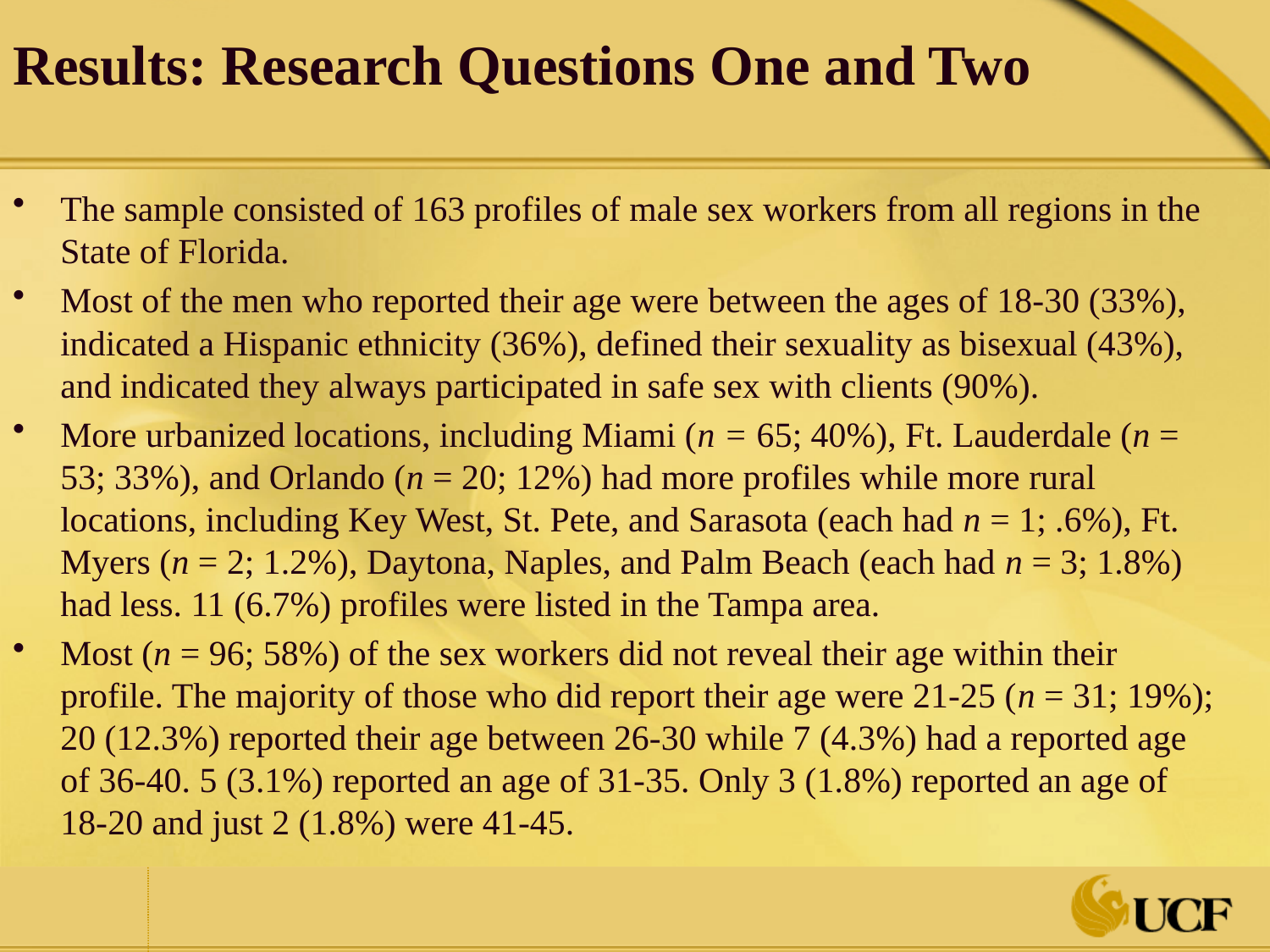

# Results: Research Questions One and Two
The sample consisted of 163 profiles of male sex workers from all regions in the State of Florida.
Most of the men who reported their age were between the ages of 18-30 (33%), indicated a Hispanic ethnicity (36%), defined their sexuality as bisexual (43%), and indicated they always participated in safe sex with clients (90%).
More urbanized locations, including Miami (n = 65; 40%), Ft. Lauderdale (n = 53; 33%), and Orlando (n = 20; 12%) had more profiles while more rural locations, including Key West, St. Pete, and Sarasota (each had n = 1; .6%), Ft. Myers (n = 2; 1.2%), Daytona, Naples, and Palm Beach (each had n = 3; 1.8%) had less. 11 (6.7%) profiles were listed in the Tampa area.
Most (n = 96; 58%) of the sex workers did not reveal their age within their profile. The majority of those who did report their age were 21-25 (n = 31; 19%); 20 (12.3%) reported their age between 26-30 while 7 (4.3%) had a reported age of 36-40. 5 (3.1%) reported an age of 31-35. Only 3 (1.8%) reported an age of 18-20 and just 2 (1.8%) were 41-45.